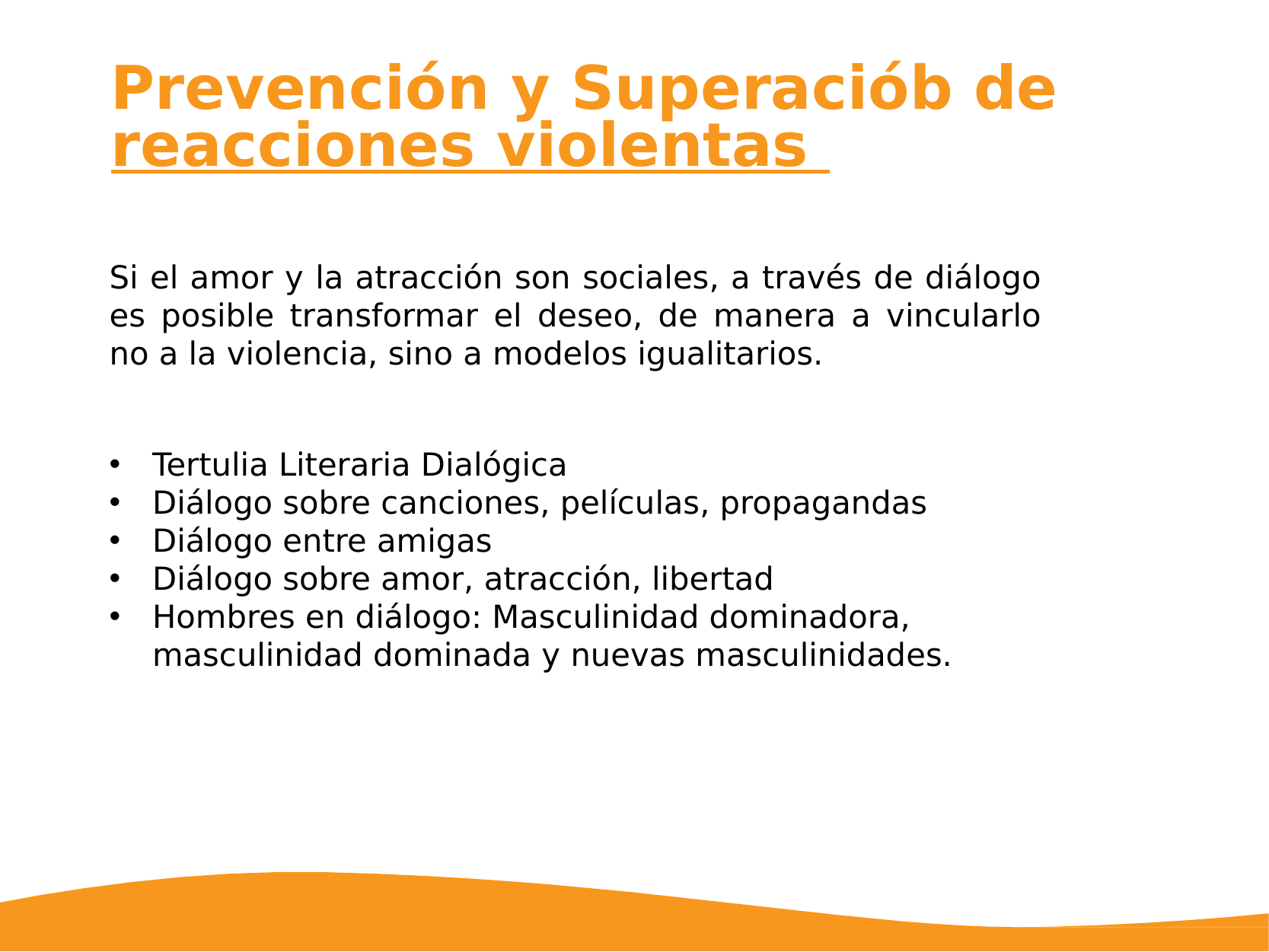

# Prevención y Superaciób de reacciones violentas
Si el amor y la atracción son sociales, a través de diálogo es posible transformar el deseo, de manera a vincularlo no a la violencia, sino a modelos igualitarios.

Tertulia Literaria Dialógica
Diálogo sobre canciones, películas, propagandas
Diálogo entre amigas
Diálogo sobre amor, atracción, libertad
Hombres en diálogo: Masculinidad dominadora, masculinidad dominada y nuevas masculinidades.